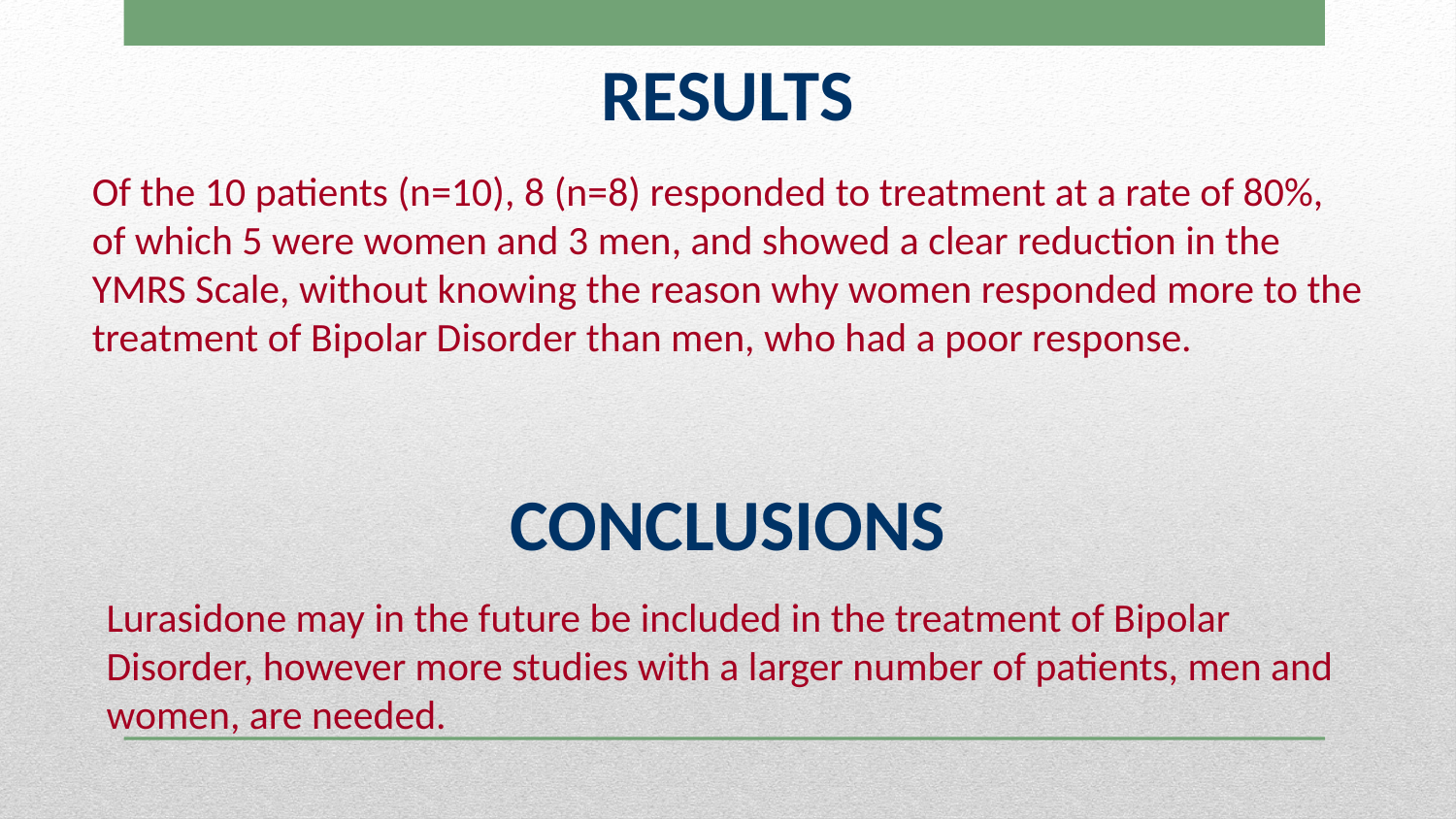

RESULTS
Of the 10 patients (n=10), 8 (n=8) responded to treatment at a rate of 80%, of which 5 were women and 3 men, and showed a clear reduction in the YMRS Scale, without knowing the reason why women responded more to the treatment of Bipolar Disorder than men, who had a poor response.
CONCLUSIONS
Lurasidone may in the future be included in the treatment of Bipolar Disorder, however more studies with a larger number of patients, men and women, are needed.